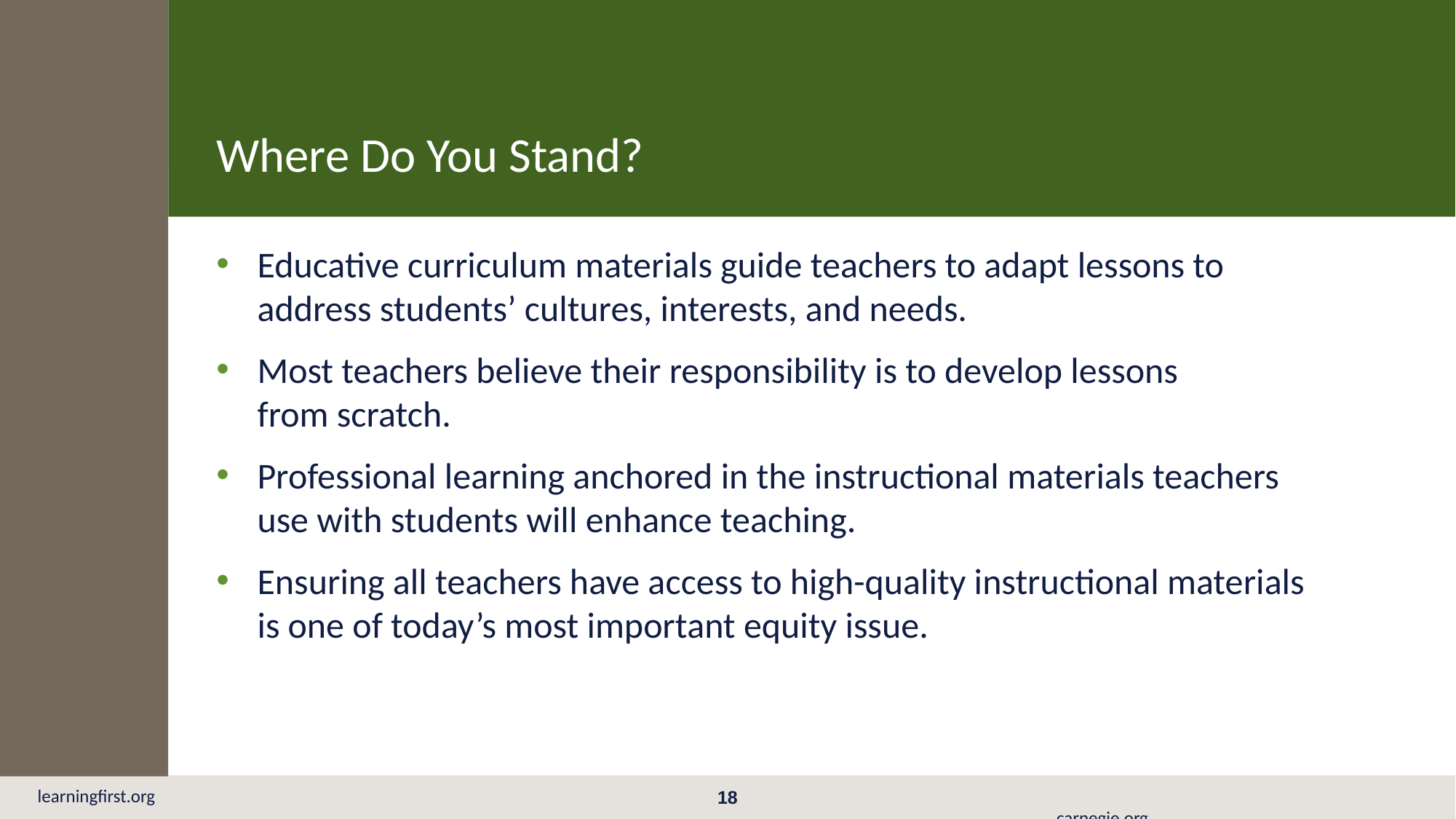

Protocol
2.1
Where Do You Stand?
Educative curriculum materials guide teachers to adapt lessons to address students’ cultures, interests, and needs.
Most teachers believe their responsibility is to develop lessons
from scratch.
Professional learning anchored in the instructional materials teachers use with students will enhance teaching.
Ensuring all teachers have access to high-quality instructional materials is one of today’s most important equity issue.